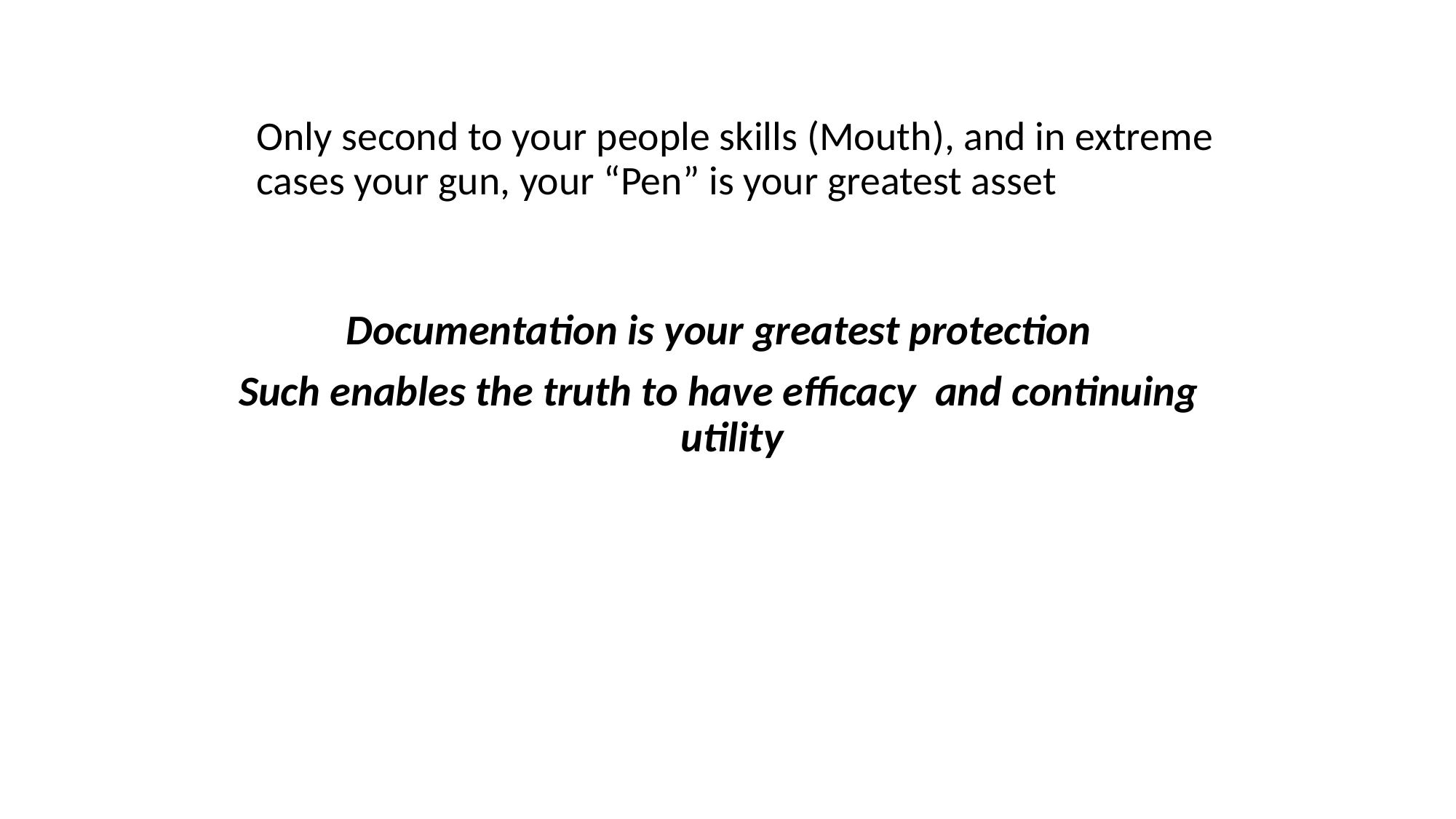

# Only second to your people skills (Mouth), and in extreme cases your gun, your “Pen” is your greatest asset

Documentation is your greatest protection
Such enables the truth to have efficacy  and continuing utility